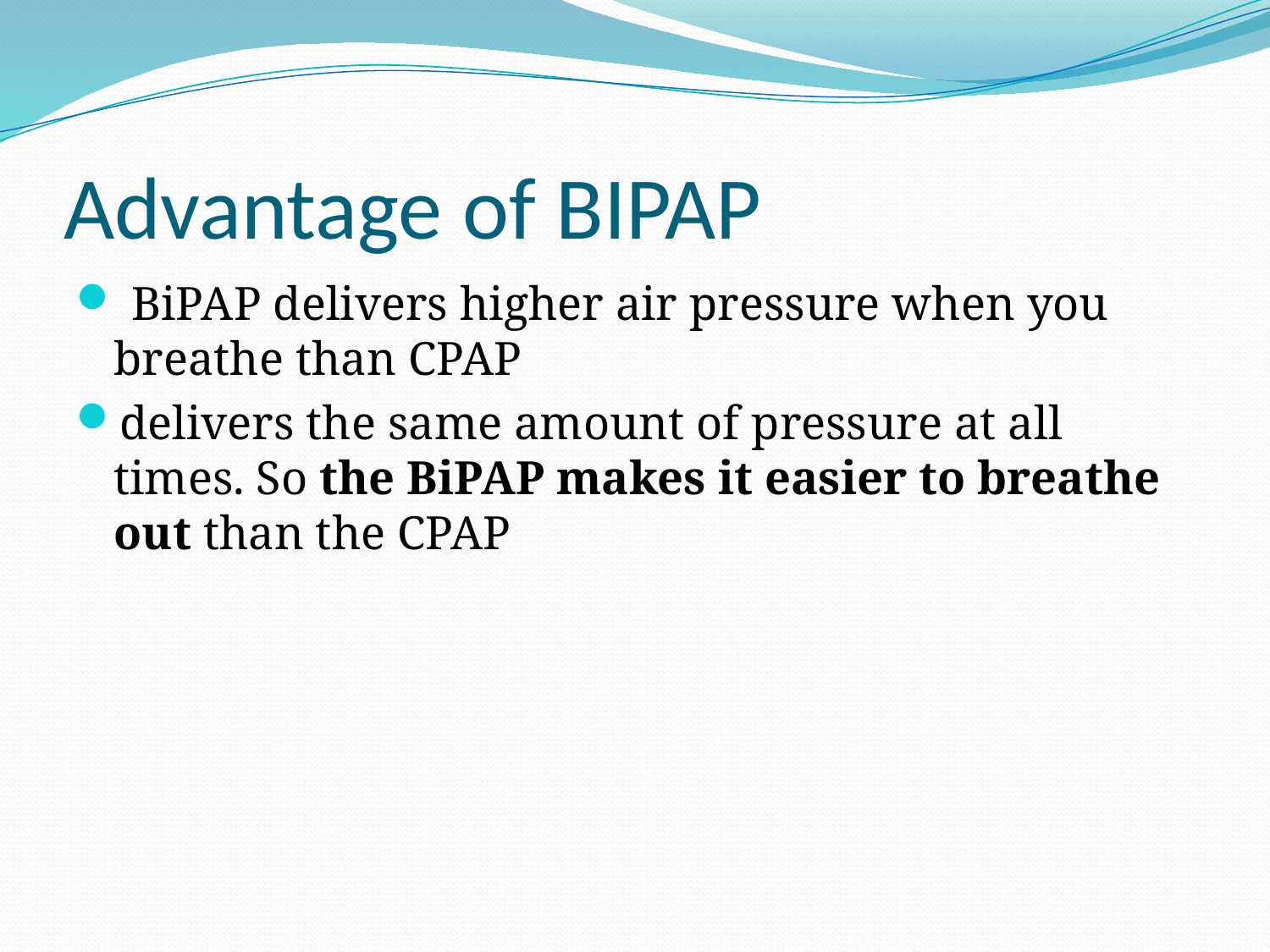

# Advantage of BIPAP
 BiPAP delivers higher air pressure when you breathe than CPAP
delivers the same amount of pressure at all times. So the BiPAP makes it easier to breathe out than the CPAP